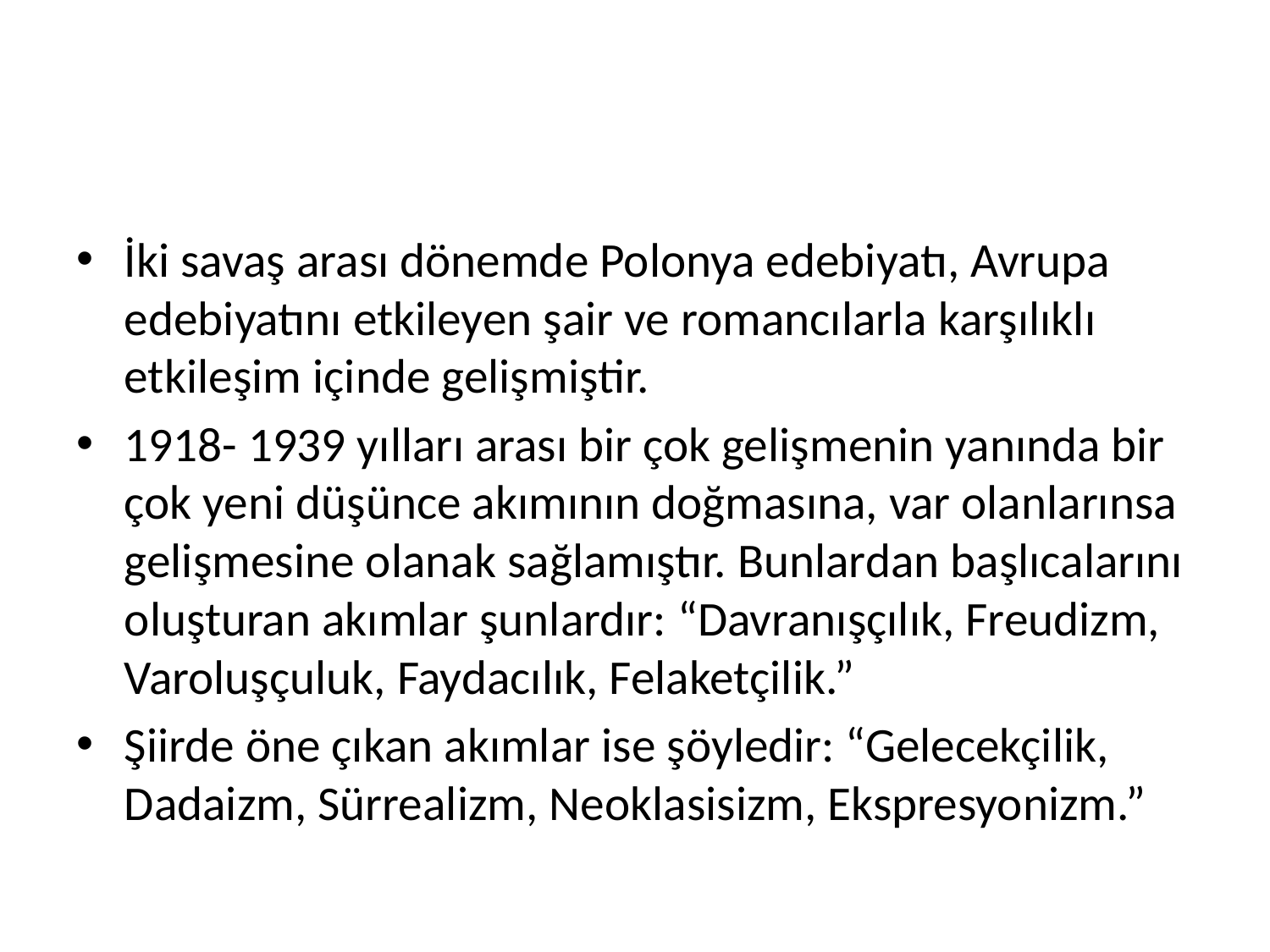

#
İki savaş arası dönemde Polonya edebiyatı, Avrupa edebiyatını etkileyen şair ve romancılarla karşılıklı etkileşim içinde gelişmiştir.
1918- 1939 yılları arası bir çok gelişmenin yanında bir çok yeni düşünce akımının doğmasına, var olanlarınsa gelişmesine olanak sağlamıştır. Bunlardan başlıcalarını oluşturan akımlar şunlardır: “Davranışçılık, Freudizm, Varoluşçuluk, Faydacılık, Felaketçilik.”
Şiirde öne çıkan akımlar ise şöyledir: “Gelecekçilik, Dadaizm, Sürrealizm, Neoklasisizm, Ekspresyonizm.”